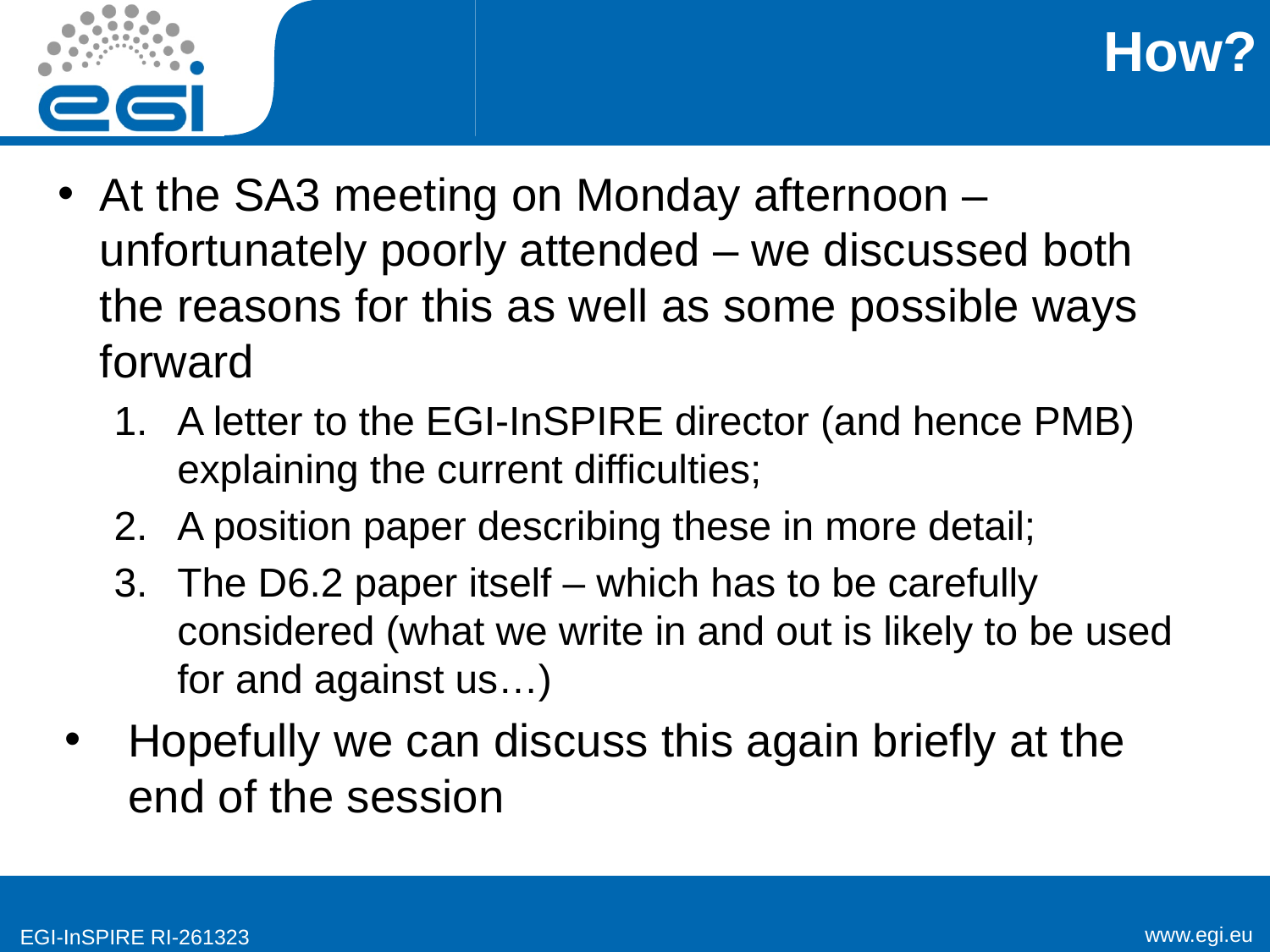

# How?
At the SA3 meeting on Monday afternoon – unfortunately poorly attended – we discussed both the reasons for this as well as some possible ways forward
A letter to the EGI-InSPIRE director (and hence PMB) explaining the current difficulties;
A position paper describing these in more detail;
The D6.2 paper itself – which has to be carefully considered (what we write in and out is likely to be used for and against us…)
Hopefully we can discuss this again briefly at the end of the session